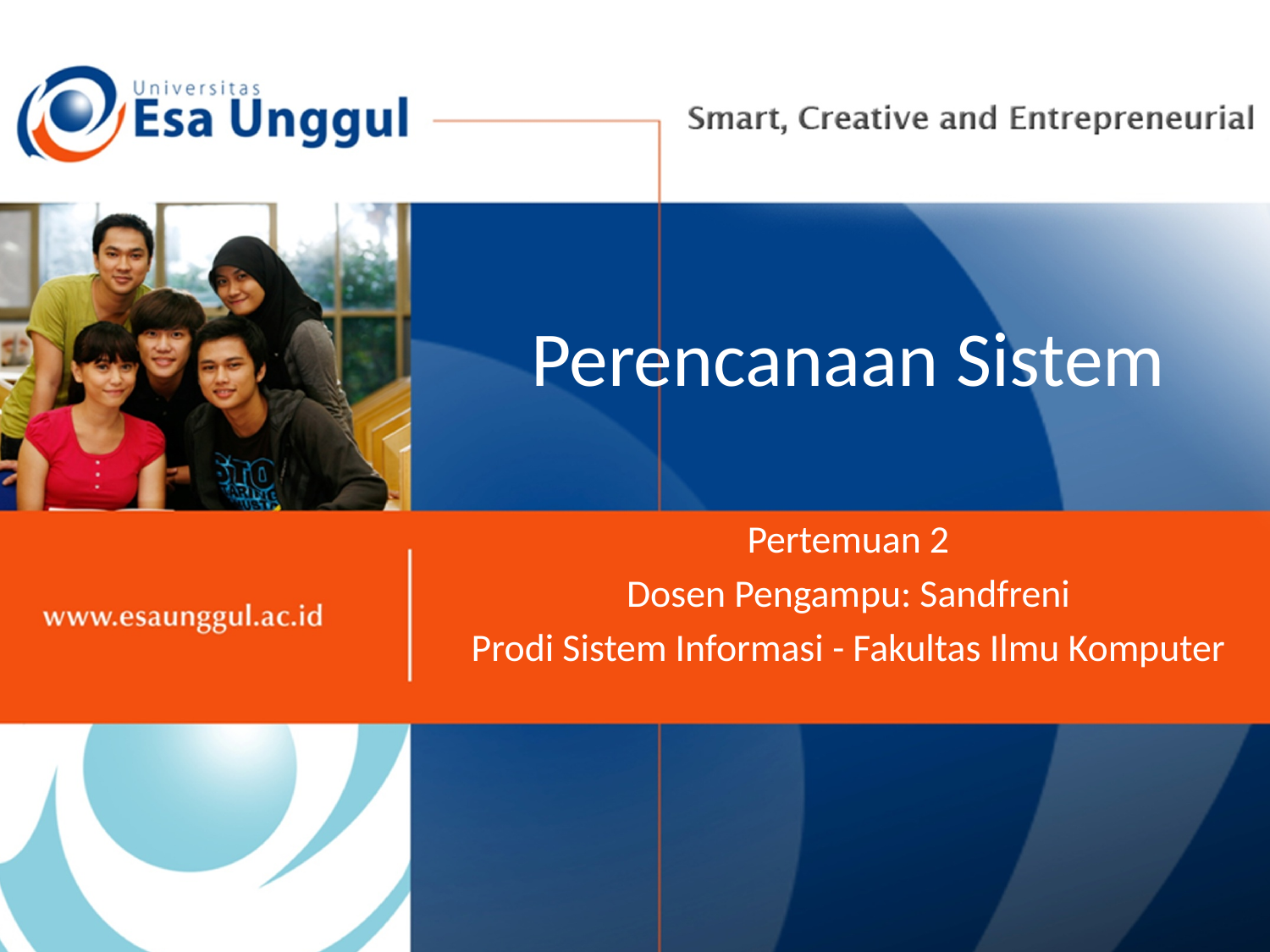

# Perencanaan Sistem
Pertemuan 2
Dosen Pengampu: Sandfreni
Prodi Sistem Informasi - Fakultas Ilmu Komputer